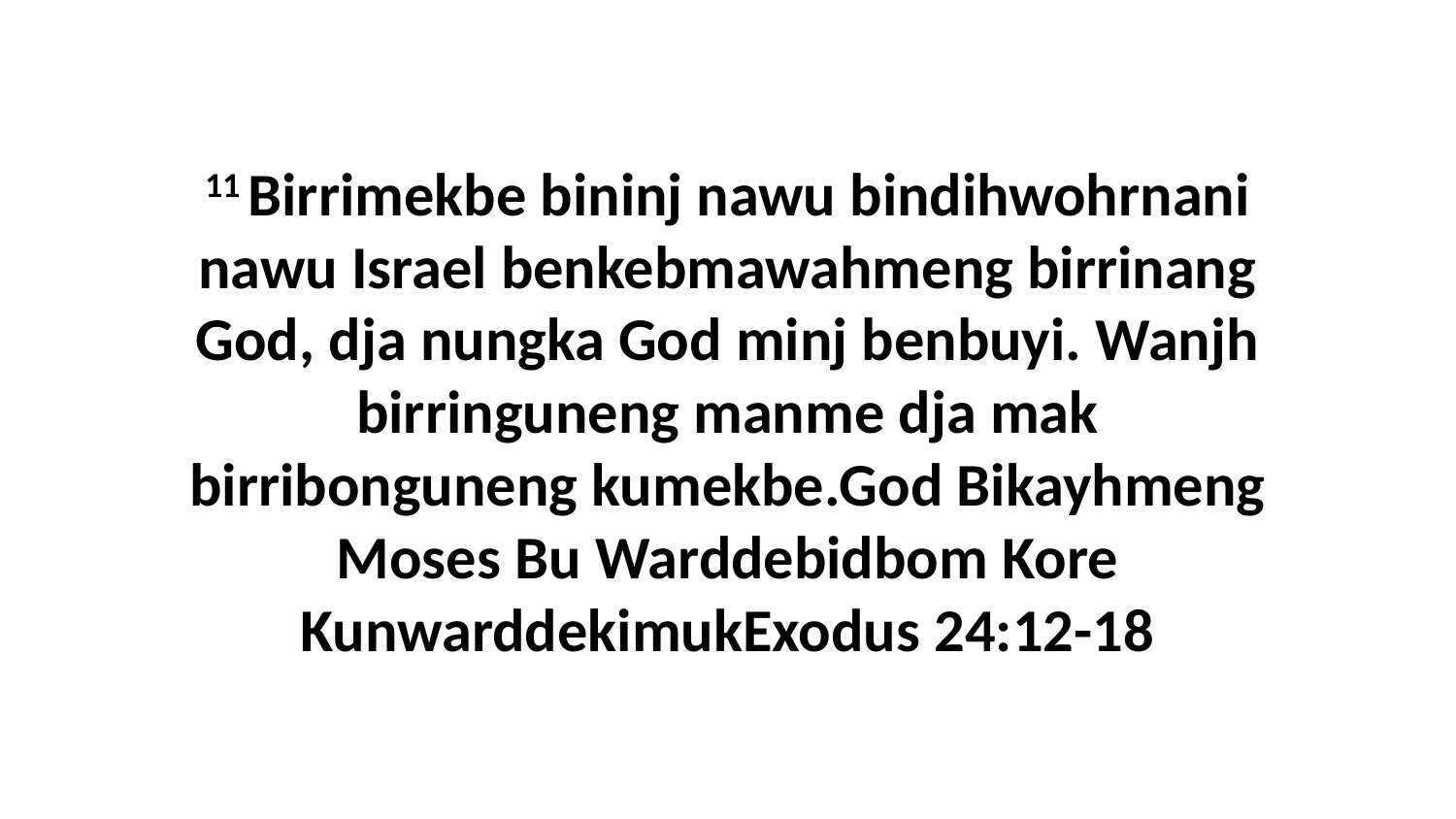

11 Birrimekbe bininj nawu bindihwohrnani nawu Israel benkebmawahmeng birrinang God, dja nungka God minj benbuyi. Wanjh birringuneng manme dja mak birribonguneng kumekbe.God Bikayhmeng Moses Bu Warddebidbom Kore KunwarddekimukExodus 24:12-18